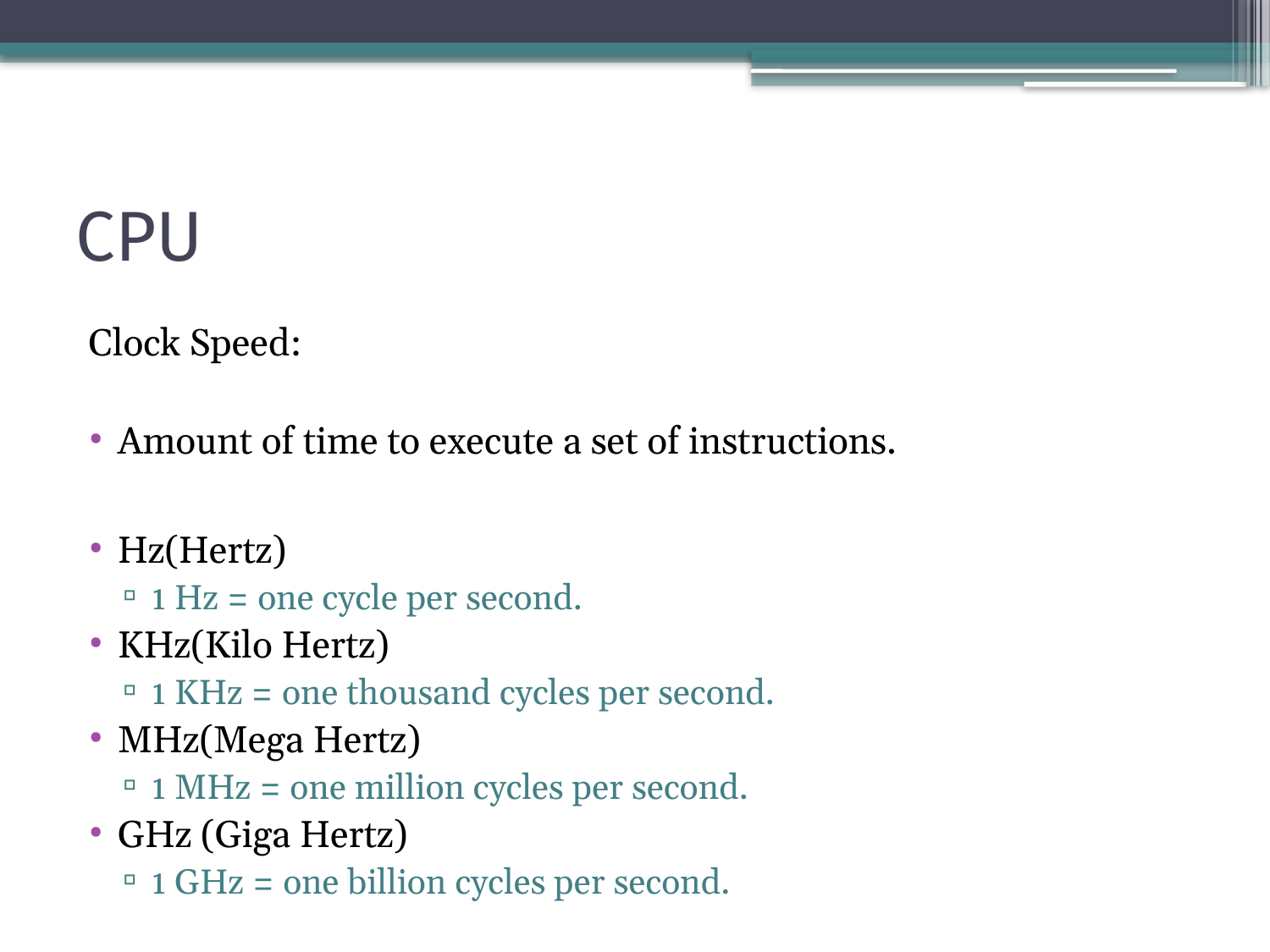

# CPU
Clock Speed:

Amount of time to execute a set of instructions.

Hz(Hertz)
1 Hz = one cycle per second.
KHz(Kilo Hertz)
1 KHz = one thousand cycles per second.
MHz(Mega Hertz)
1 MHz = one million cycles per second.
GHz (Giga Hertz)
1 GHz = one billion cycles per second.